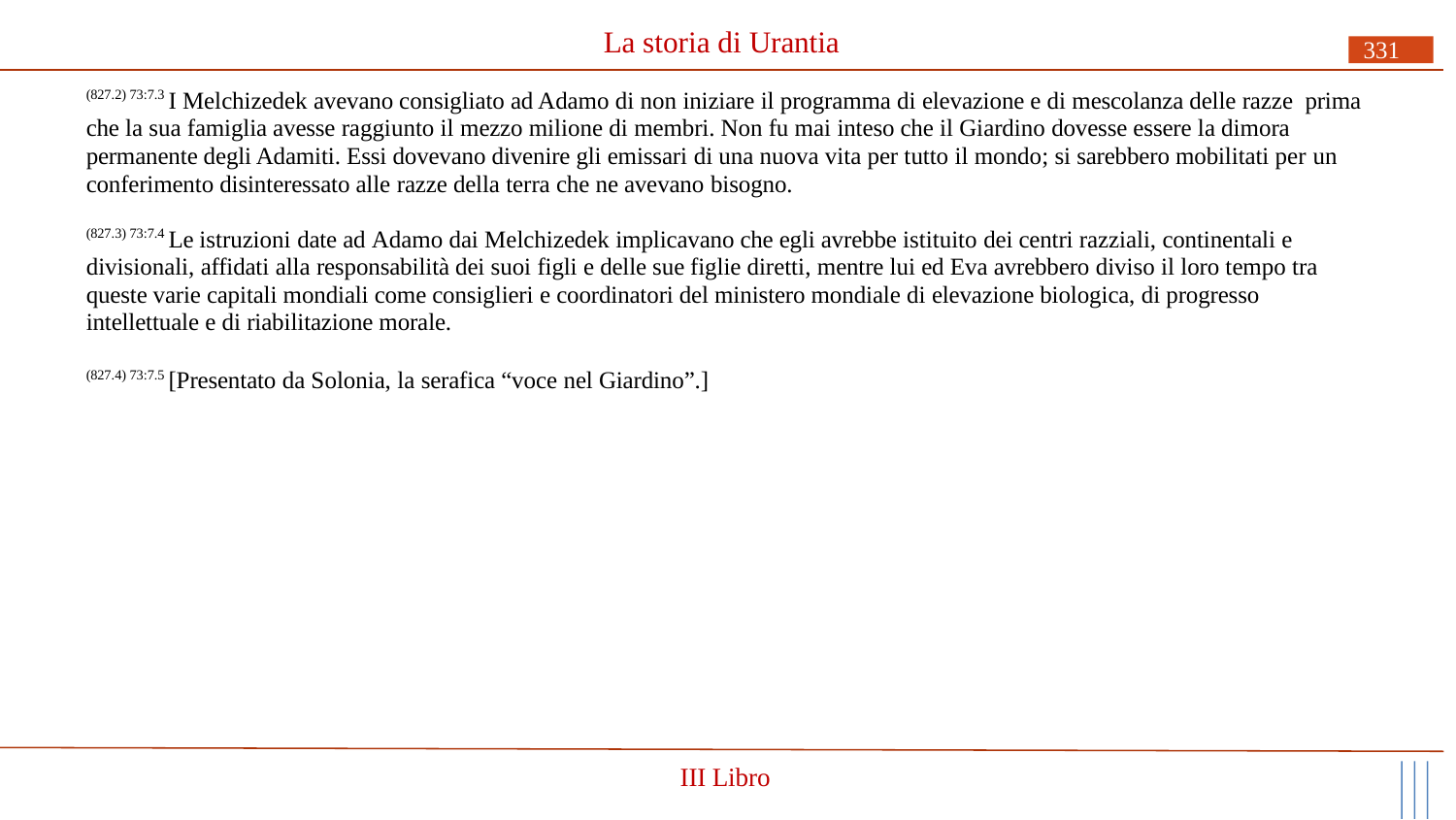

# La storia di Urantia
331

(827.2) 73:7.3 I Melchizedek avevano consigliato ad Adamo di non iniziare il programma di elevazione e di mescolanza delle razze  prima che la sua famiglia avesse raggiunto il mezzo milione di membri. Non fu mai inteso che il Giardino dovesse essere la dimora  permanente degli Adamiti. Essi dovevano divenire gli emissari di una nuova vita per tutto il mondo; si sarebbero mobilitati per un  conferimento disinteressato alle razze della terra che ne avevano bisogno.

(827.3) 73:7.4 Le istruzioni date ad Adamo dai Melchizedek implicavano che egli avrebbe istituito dei centri razziali, continentali e  divisionali, affidati alla responsabilità dei suoi figli e delle sue figlie diretti, mentre lui ed Eva avrebbero diviso il loro tempo tra  queste varie capitali mondiali come consiglieri e coordinatori del ministero mondiale di elevazione biologica, di progresso  intellettuale e di riabilitazione morale.

(827.4) 73:7.5 [Presentato da Solonia, la serafica “voce nel Giardino”.]

III Libro